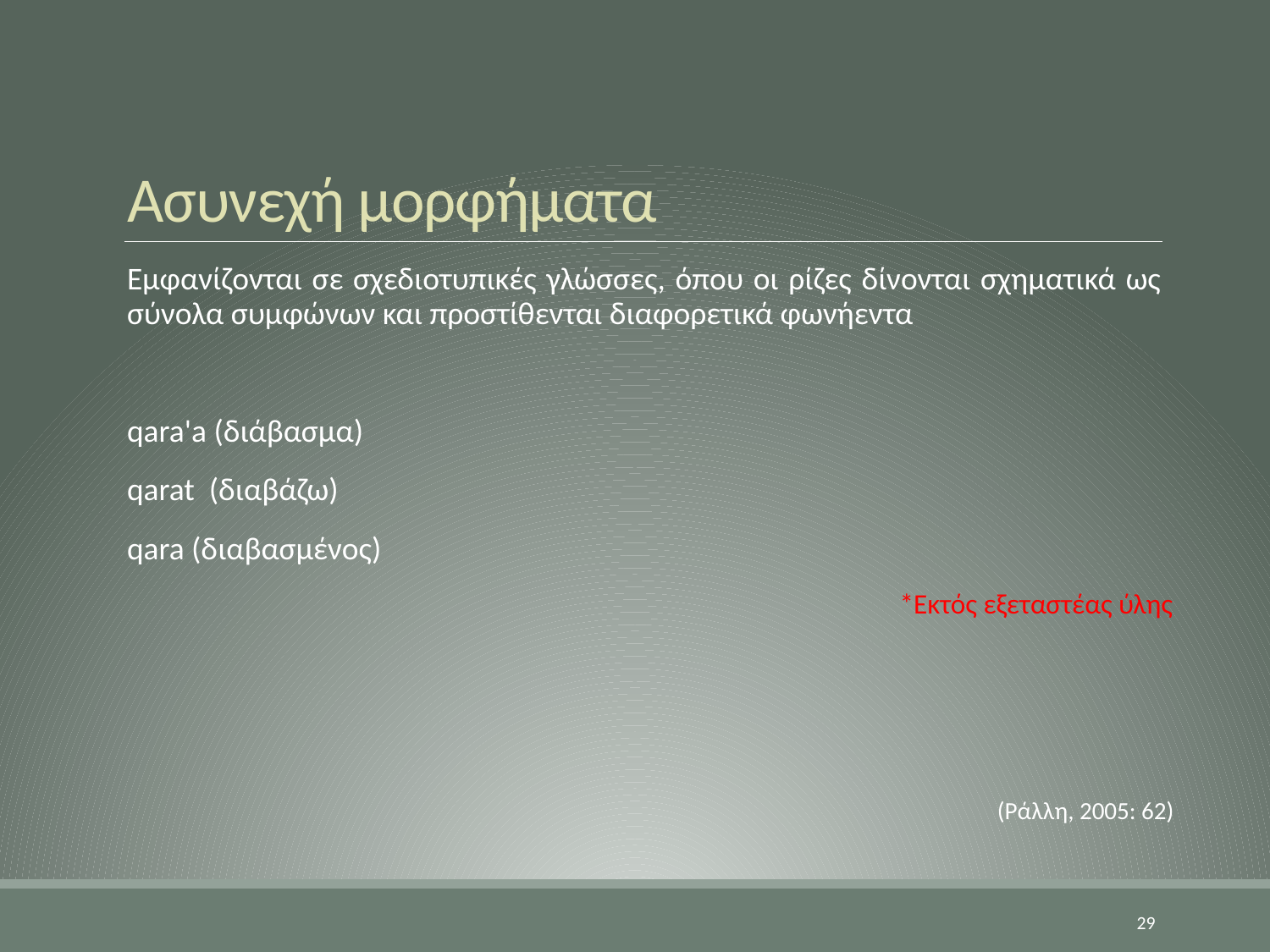

# Ασυνεχή μορφήματα
Εμφανίζονται σε σχεδιοτυπικές γλώσσες, όπου οι ρίζες δίνονται σχηματικά ως σύνολα συμφώνων και προστίθενται διαφορετικά φωνήεντα

qara'a (διάβασμα)
qarat  (διαβάζω)
qara (διαβασμένος)

*Εκτός εξεταστέας ύλης
(Ράλλη, 2005: 62)
29